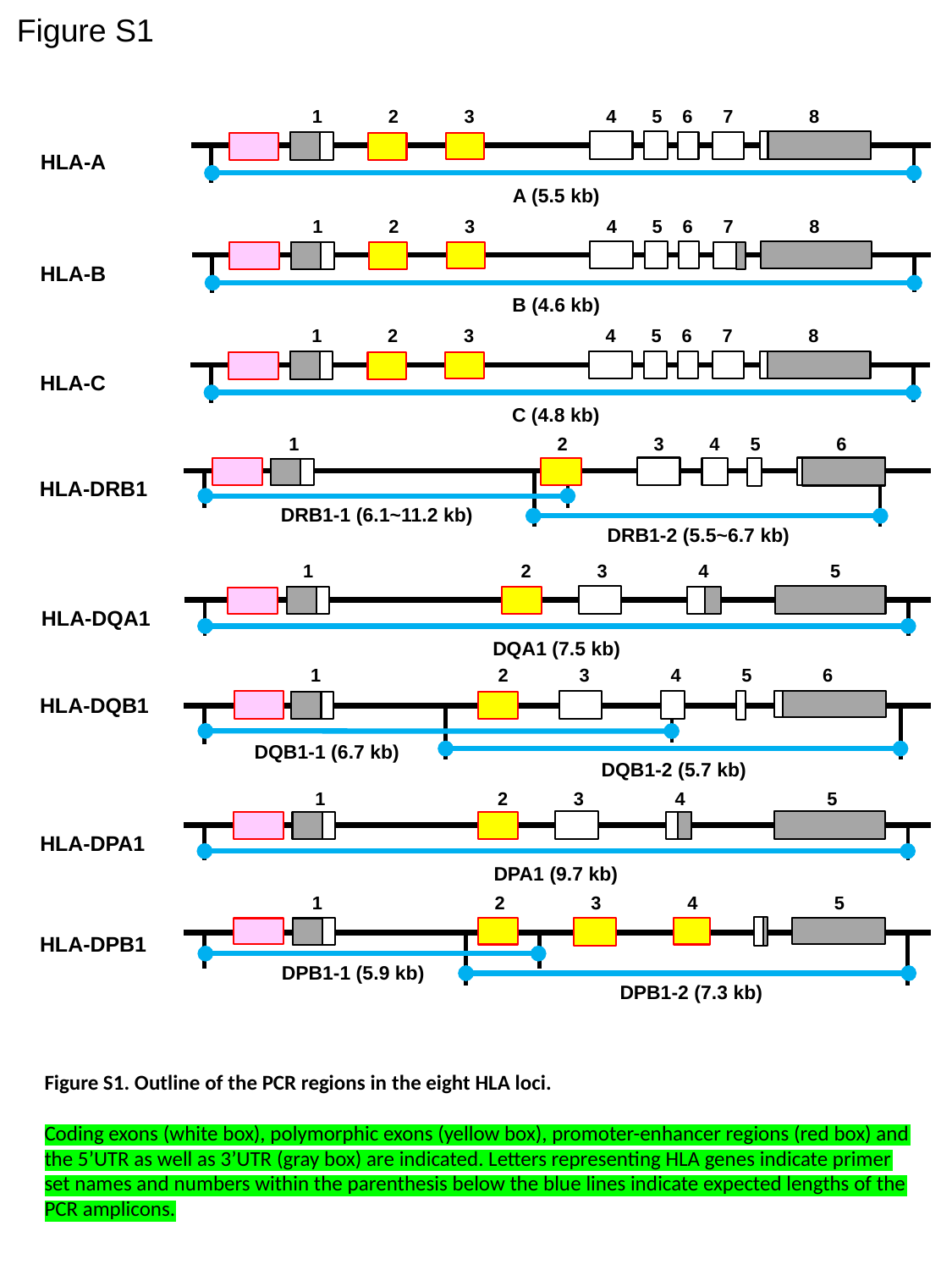

Figure S1
1             2             3                          4       5    6      7               8

HLA-A
A (5.5 kb)
1             2             3                          4       5    6      7               8

HLA-B
B (4.6 kb)
1             2             3                          4       5    6      7               8

HLA-C
C (4.8 kb)
   1                                                   2                 3         4      5               6

HLA-DRB1
DRB1-1 (6.1~11.2 kb)
DRB1-2 (5.5~6.7 kb)
1                                         2             3                  4                        5

HLA-DQA1
DQA1 (7.5 kb)
1                                   2              3                4            5              6
HLA-DQB1

DQB1-1 (6.7 kb)
DQB1-2 (5.7 kb)
1                                  2             3                  4                            5

HLA-DPA1
DPA1 (9.7 kb)
     1                                  2                 3                 4                           5

HLA-DPB1
DPB1-1 (5.9 kb)
DPB1-2 (7.3 kb)
Figure S1. Outline of the PCR regions in the eight HLA loci.

Coding exons (white box), polymorphic exons (yellow box), promoter-enhancer regions (red box) and the 5’UTR as well as 3’UTR (gray box) are indicated. Letters representing HLA genes indicate primer set names and numbers within the parenthesis below the blue lines indicate expected lengths of the PCR amplicons.